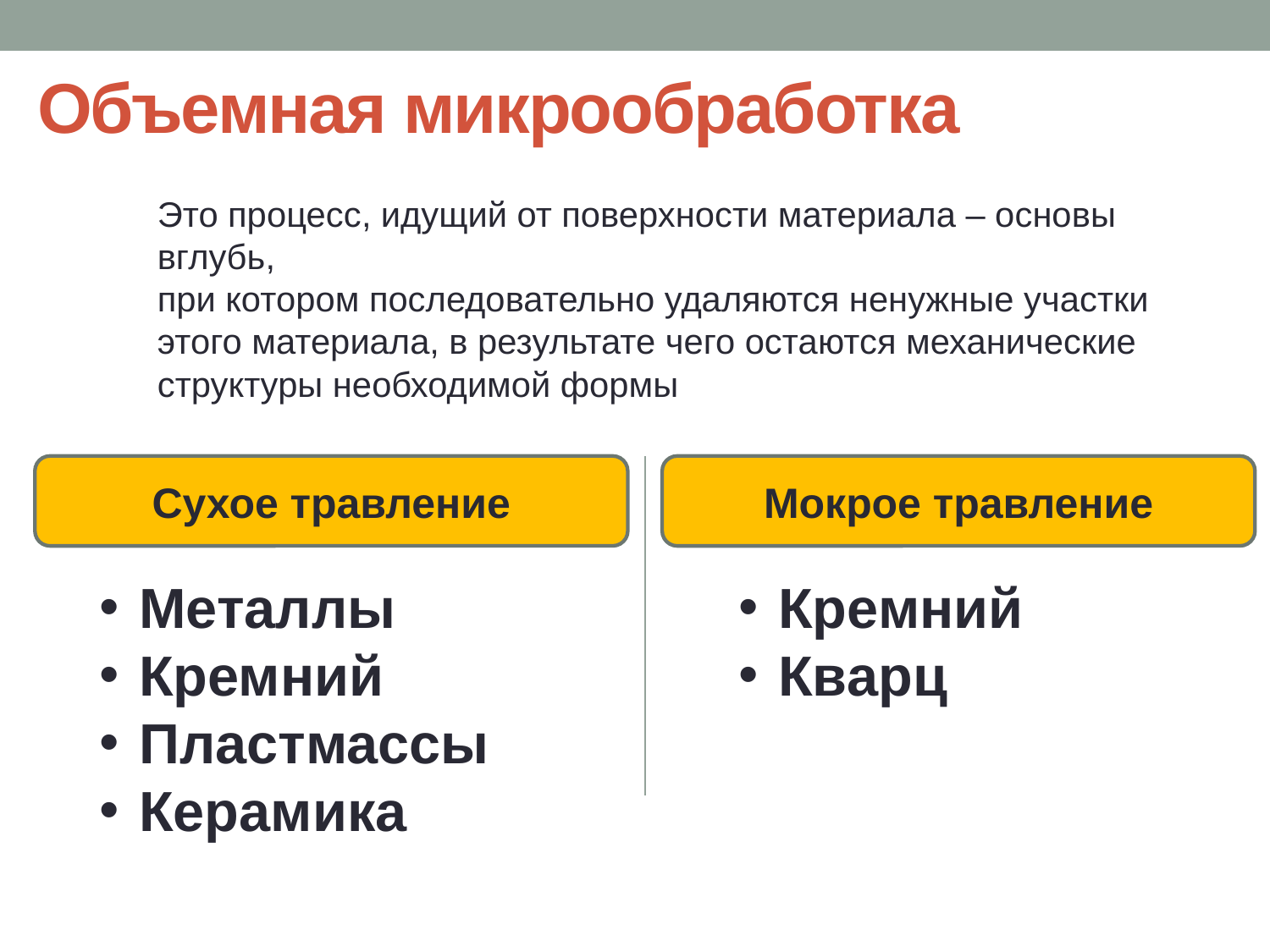

# Объемная микрообработка
Это процесс, идущий от поверхности материала – основы вглубь,
при котором последовательно удаляются ненужные участки этого материала, в результате чего остаются механические структуры необходимой формы
Сухое травление
Мокрое травление
Металлы
Кремний
Пластмассы
Керамика
Кремний
Кварц